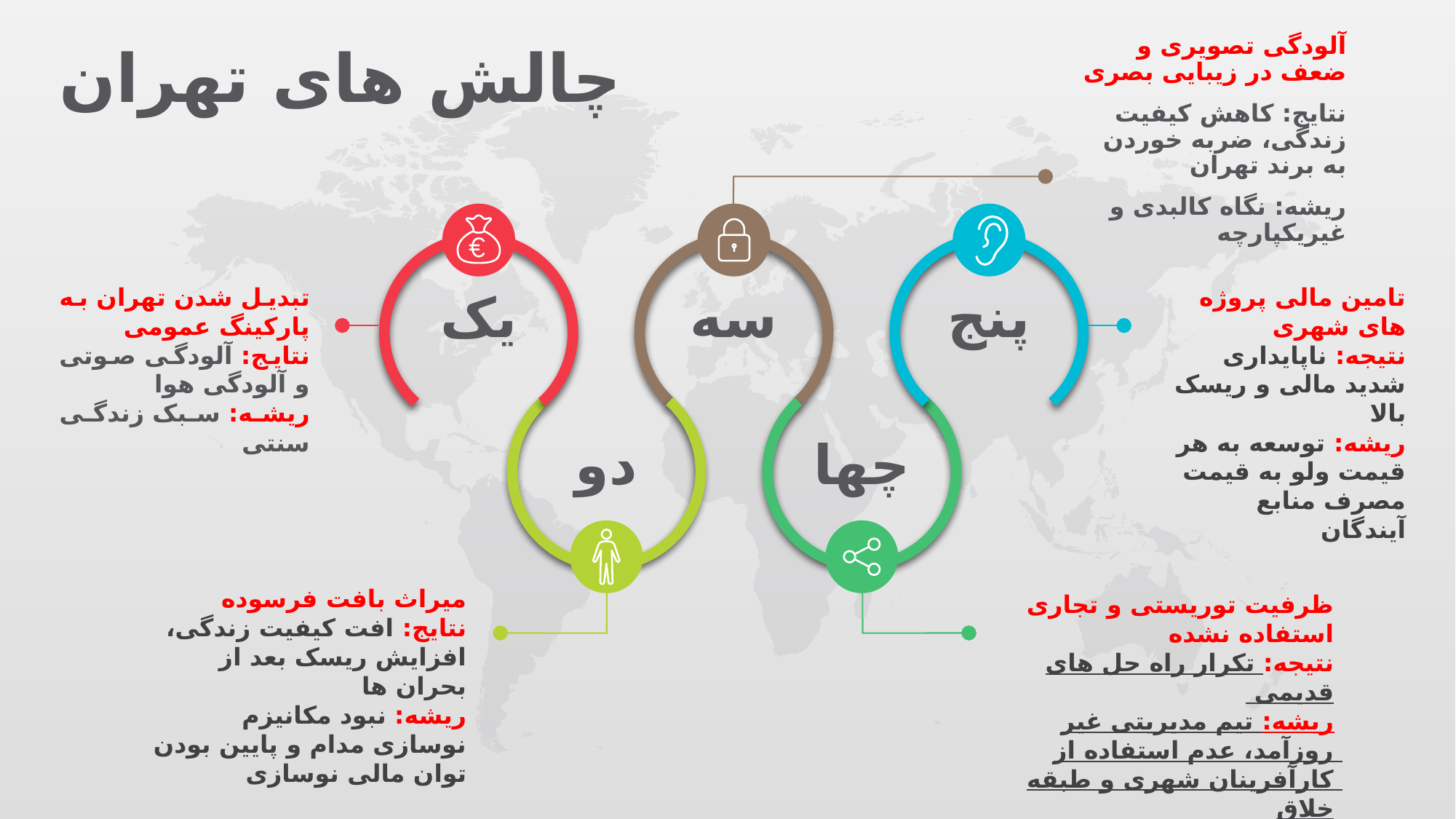

آلودگی تصویری و ضعف در زیبایی بصری
نتایج: کاهش کیفیت زندگی، ضربه خوردن به برند تهران
ریشه: نگاه کالبدی و غیریکپارچه
چالش های تهران

تبدیل شدن تهران به پارکینگ عمومی
نتایج: آلودگی صوتی و آلودگی هوا
ریشه: سبک زندگی سنتی
تامین مالی پروژه های شهری
نتیجه: ناپایداری شدید مالی و ریسک بالا
ریشه: توسعه به هر قیمت ولو به قیمت مصرف منابع آیندگان
یک
سه
پنج

دو
چهار

میراث بافت فرسوده
نتایج: افت کیفیت زندگی، افزایش ریسک بعد از بحران ها
ریشه: نبود مکانیزم نوسازی مدام و پایین بودن توان مالی نوسازی
ظرفیت توریستی و تجاری استفاده نشده
نتیجه: تکرار راه حل های قدیمی
ریشه: تیم مدیریتی غیر روزآمد، عدم استفاده از کارآفرینان شهری و طبقه خلاق